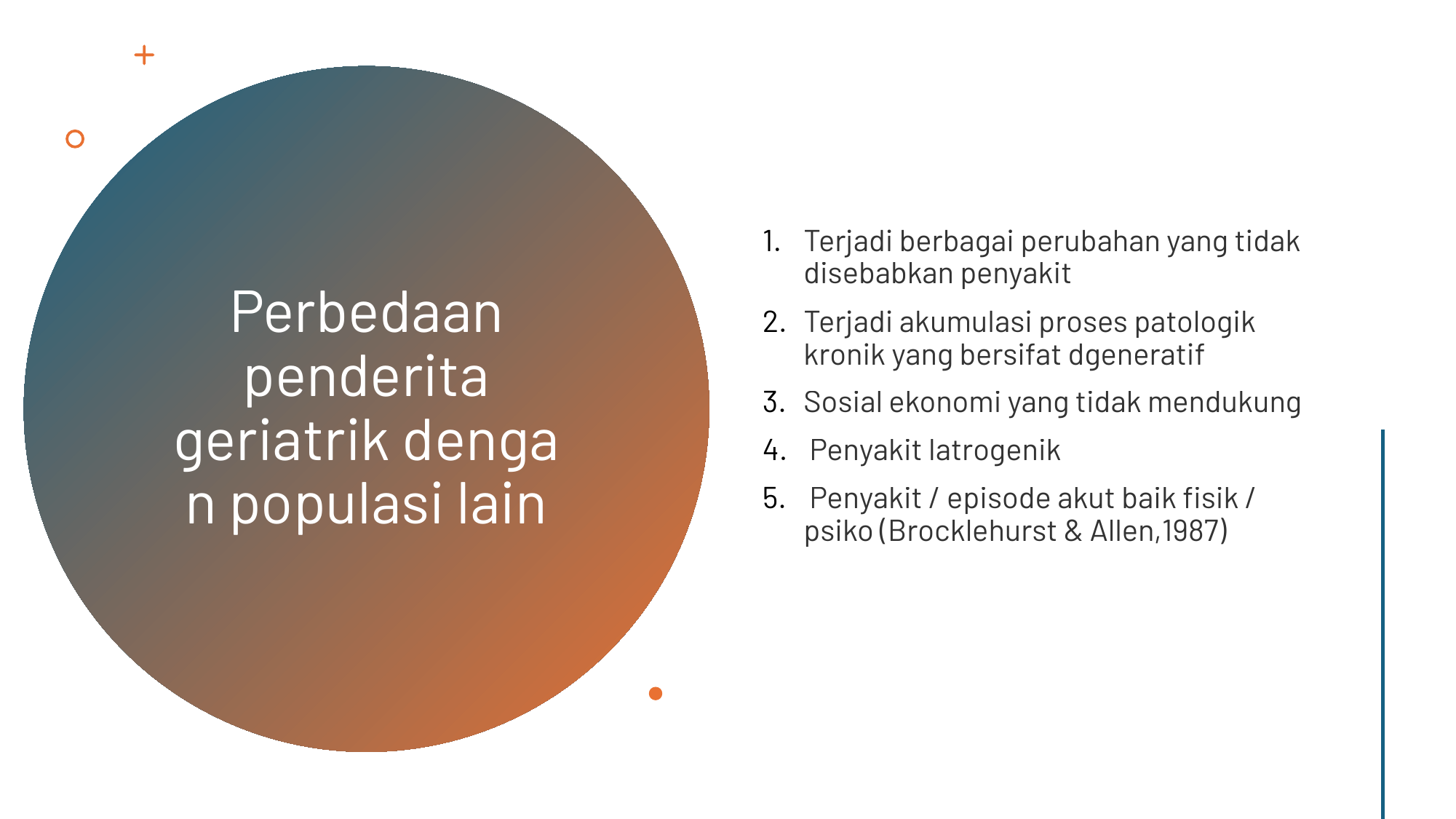

Terjadi berbagai perubahan yang tidak disebabkan penyakit
Terjadi akumulasi proses patologik kronik yang bersifat dgeneratif
Sosial ekonomi yang tidak mendukung
 Penyakit latrogenik
 Penyakit / episode akut baik fisik / psiko (Brocklehurst & Allen,1987)

# Perbedaan penderita geriatrik dengan populasi lain